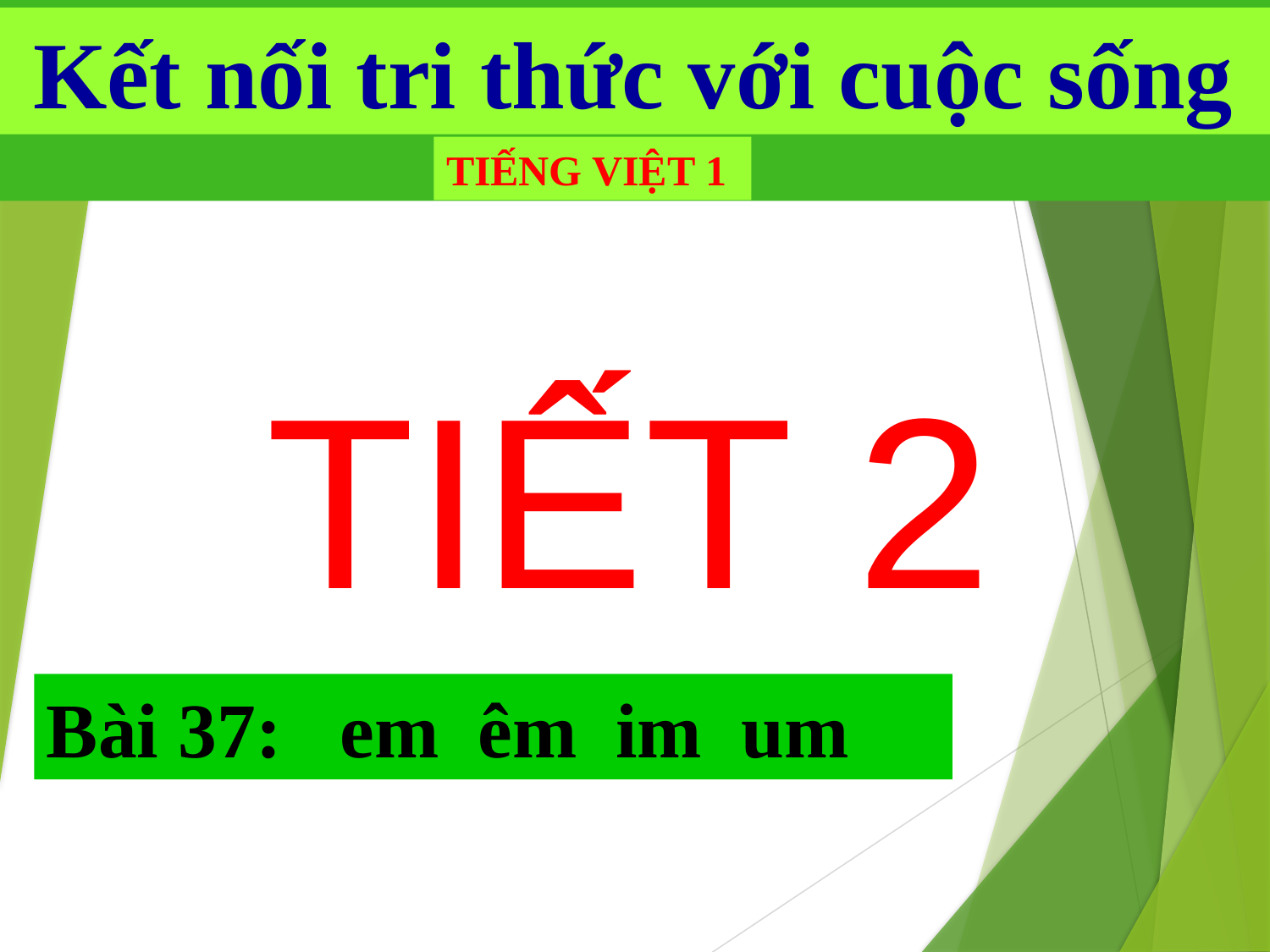

#
 Kết nối tri thức với cuộc sống
TIẾNG VIỆT 1
TIẾT 2
Bài 37:   em  êm  im  um